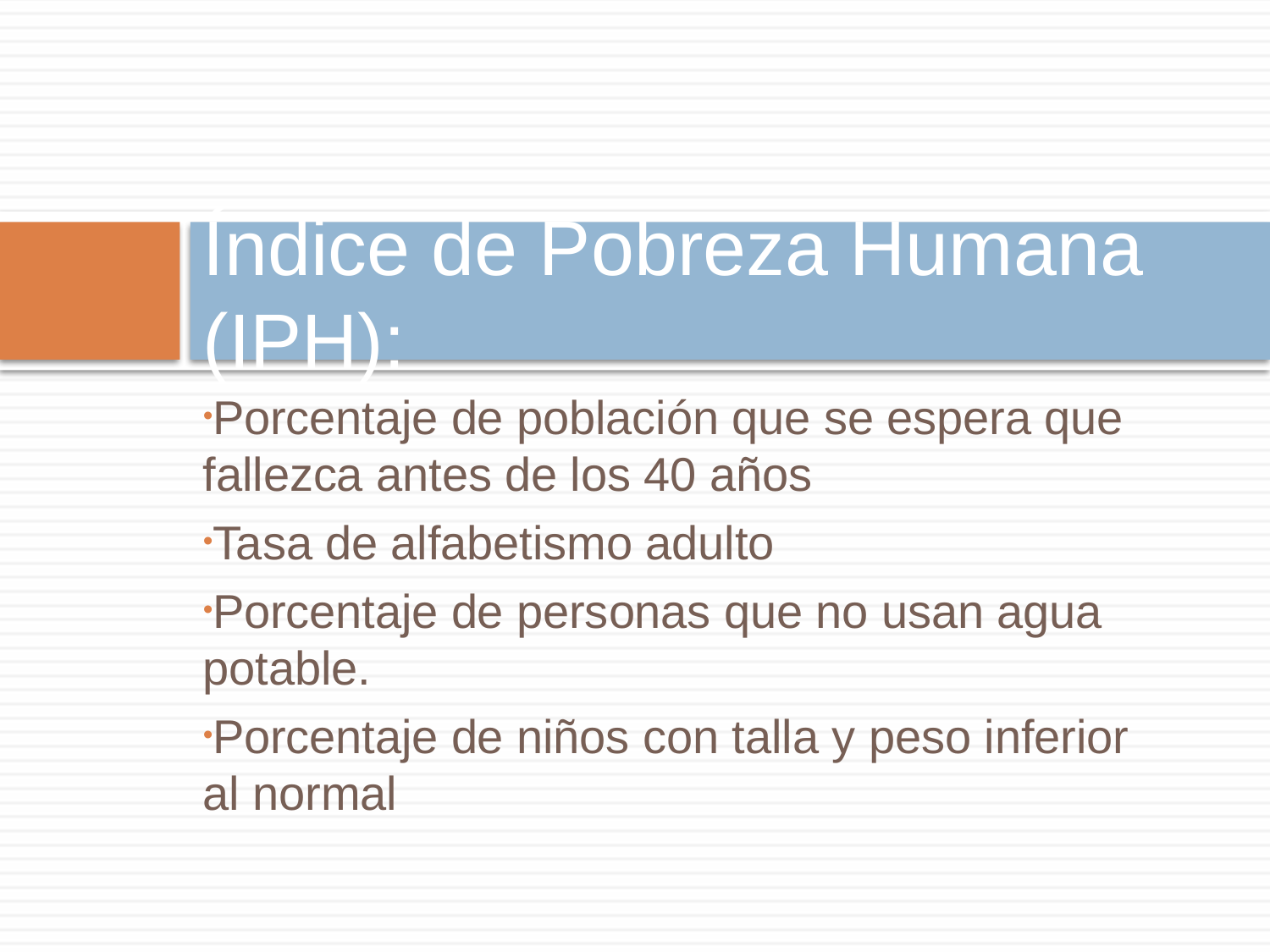

# Índice de Pobreza Humana (IPH):
Porcentaje de población que se espera que fallezca antes de los 40 años
Tasa de alfabetismo adulto
Porcentaje de personas que no usan agua potable.
Porcentaje de niños con talla y peso inferior al normal